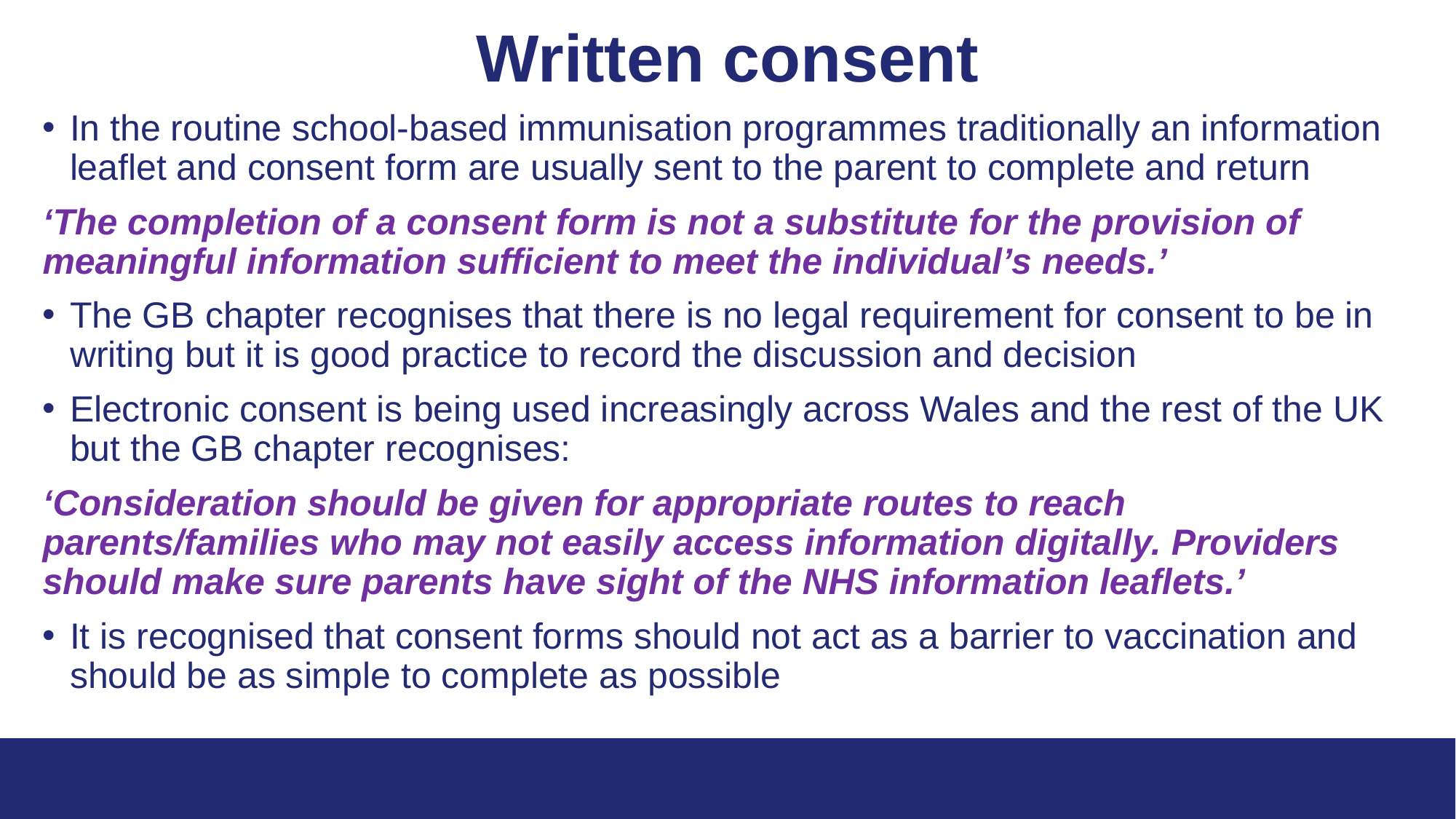

# Written consent
In the routine school-based immunisation programmes traditionally an information leaflet and consent form are usually sent to the parent to complete and return
‘The completion of a consent form is not a substitute for the provision of meaningful information sufficient to meet the individual’s needs.’
The GB chapter recognises that there is no legal requirement for consent to be in writing but it is good practice to record the discussion and decision
Electronic consent is being used increasingly across Wales and the rest of the UK but the GB chapter recognises:
‘Consideration should be given for appropriate routes to reach parents/families who may not easily access information digitally. Providers should make sure parents have sight of the NHS information leaflets.’
It is recognised that consent forms should not act as a barrier to vaccination and should be as simple to complete as possible